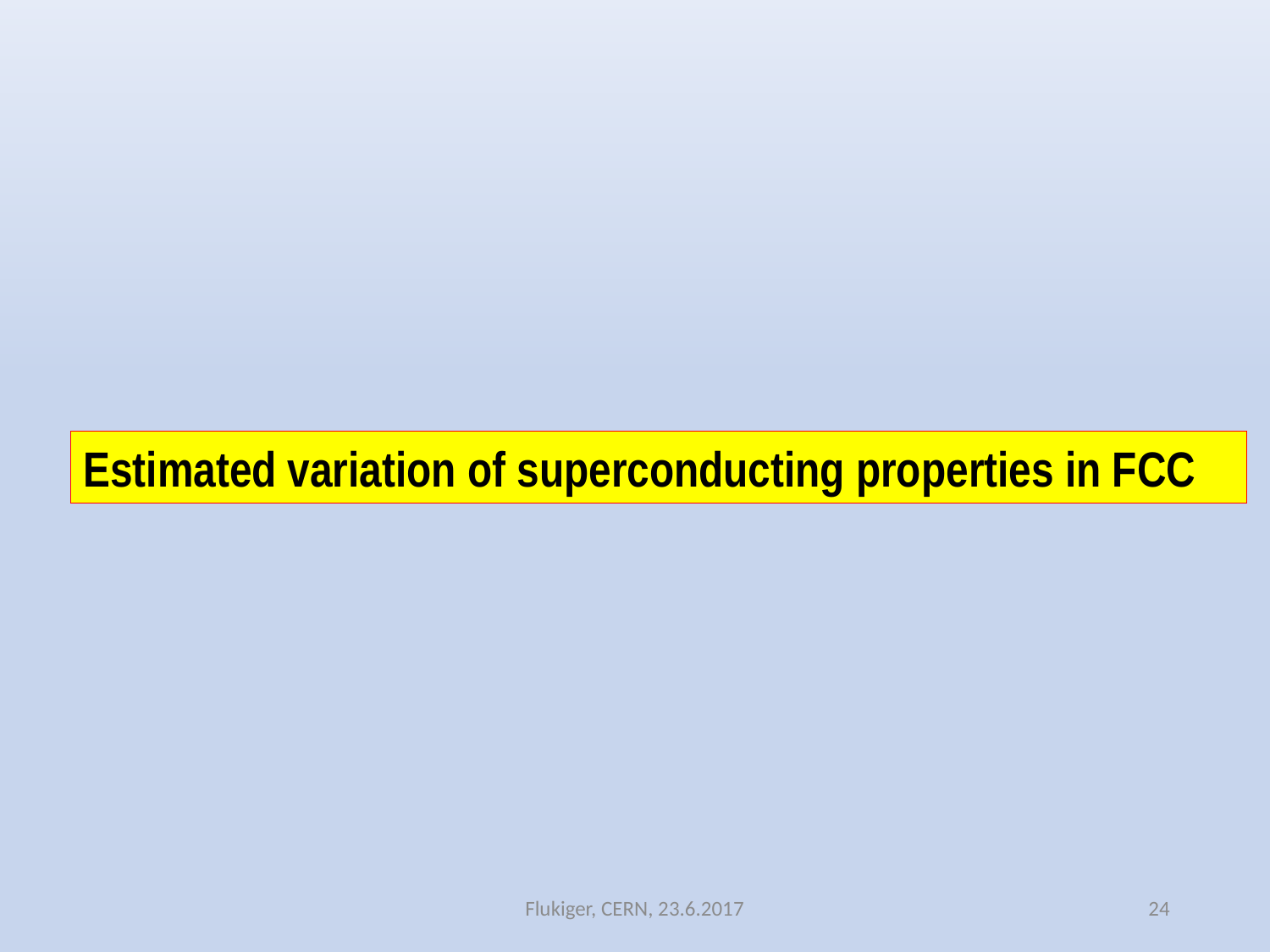

Estimated variation of superconducting properties in FCC
Flukiger, CERN, 23.6.2017
24